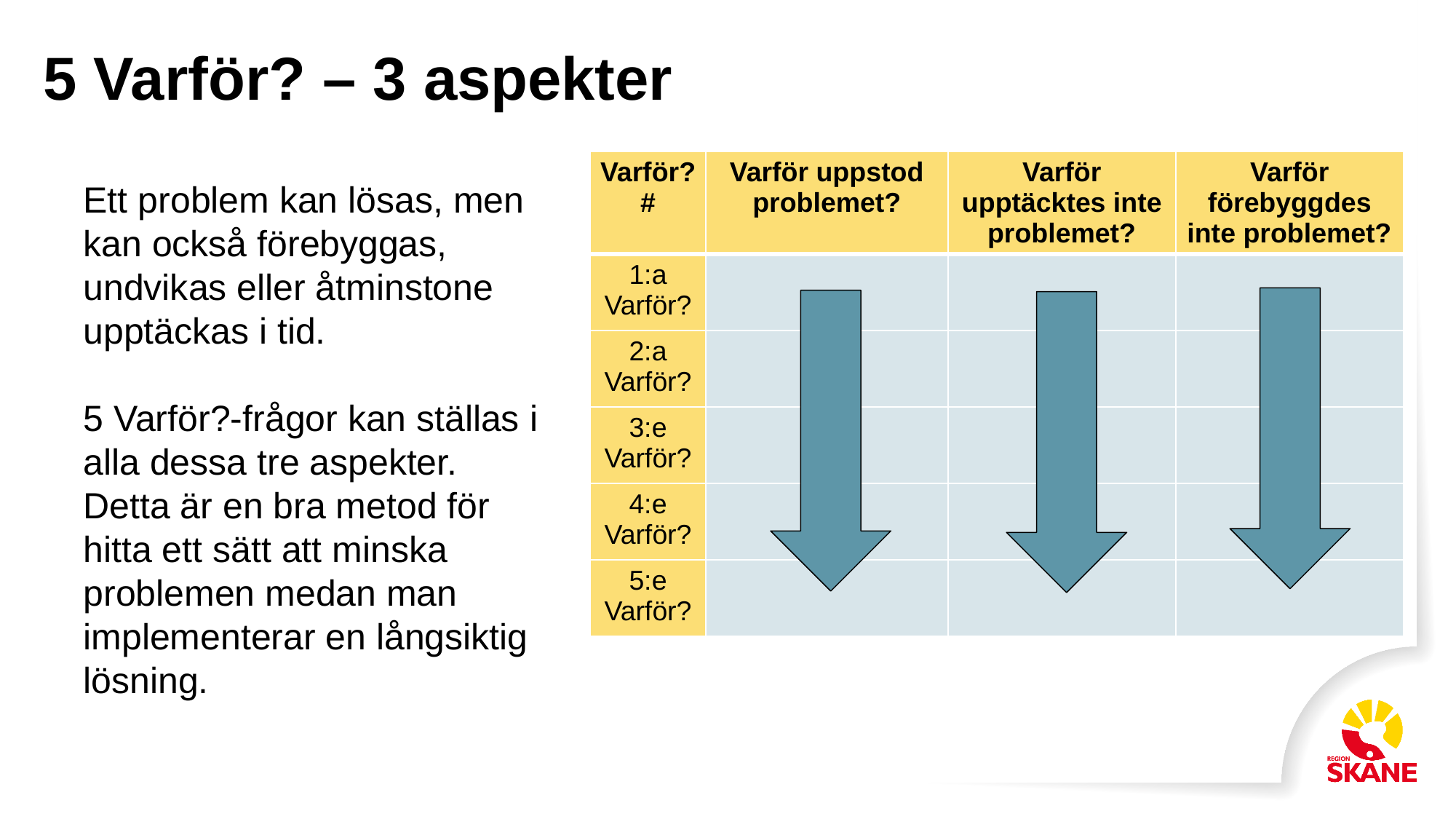

# 5 Varför? – 3 aspekter
| Varför? # | Varför uppstod problemet? | Varför upptäcktes inte problemet? | Varför förebyggdes inte problemet? |
| --- | --- | --- | --- |
| 1:a Varför? |  |  |  |
| 2:a Varför? |  |  |  |
| 3:e Varför? |  |  |  |
| 4:e Varför? |  |  |  |
| 5:e Varför? |  |  |  |
Ett problem kan lösas, men kan också förebyggas, undvikas eller åtminstone upptäckas i tid.
5 Varför?-frågor kan ställas i alla dessa tre aspekter. Detta är en bra metod för hitta ett sätt att minska problemen medan man implementerar en långsiktig lösning.